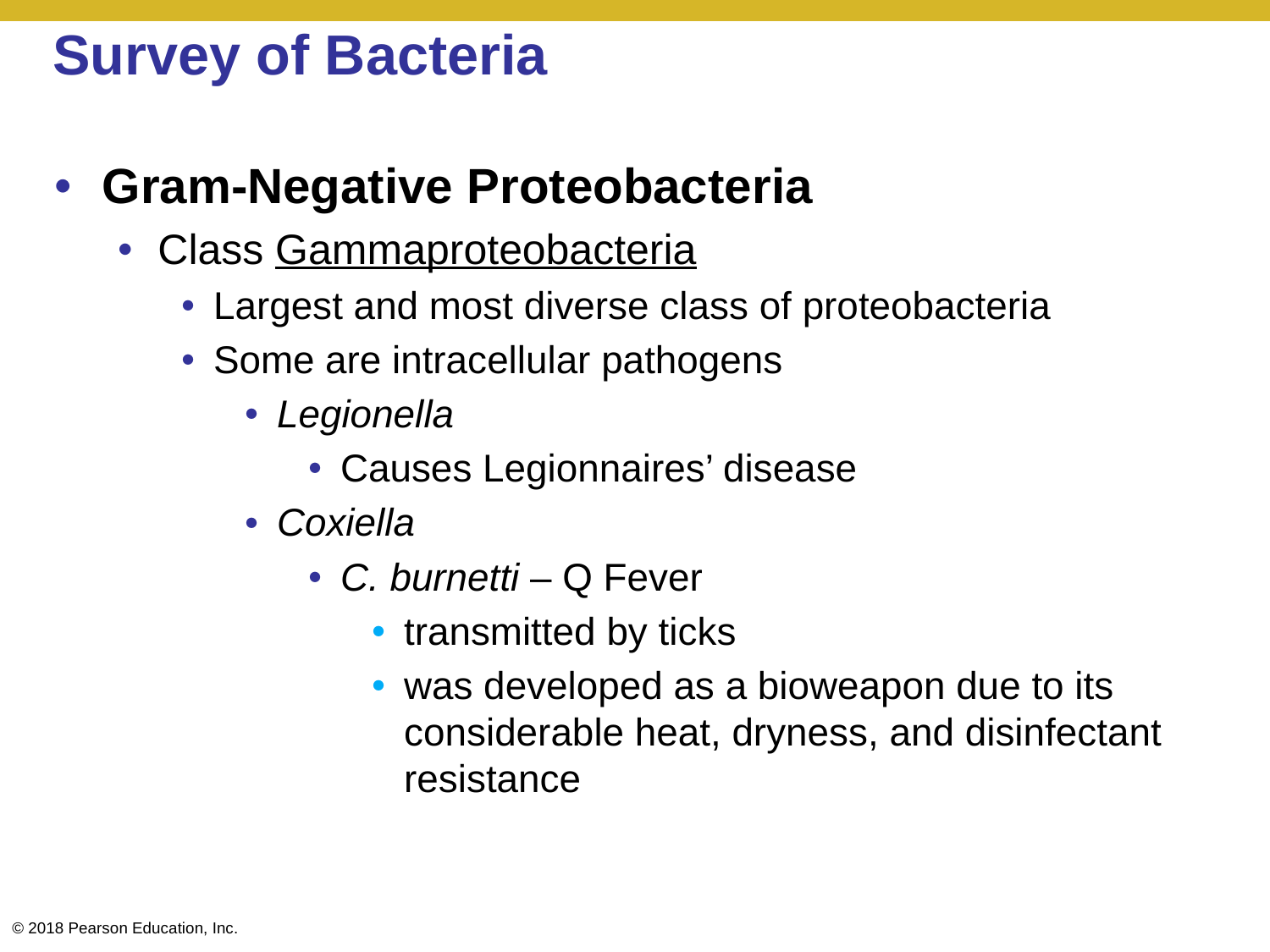

# Survey of Bacteria
Gram-Negative Proteobacteria
Class Gammaproteobacteria
Largest and most diverse class of proteobacteria
Some are intracellular pathogens
Legionella
Causes Legionnaires’ disease
Coxiella
C. burnetti – Q Fever
transmitted by ticks
was developed as a bioweapon due to its considerable heat, dryness, and disinfectant resistance